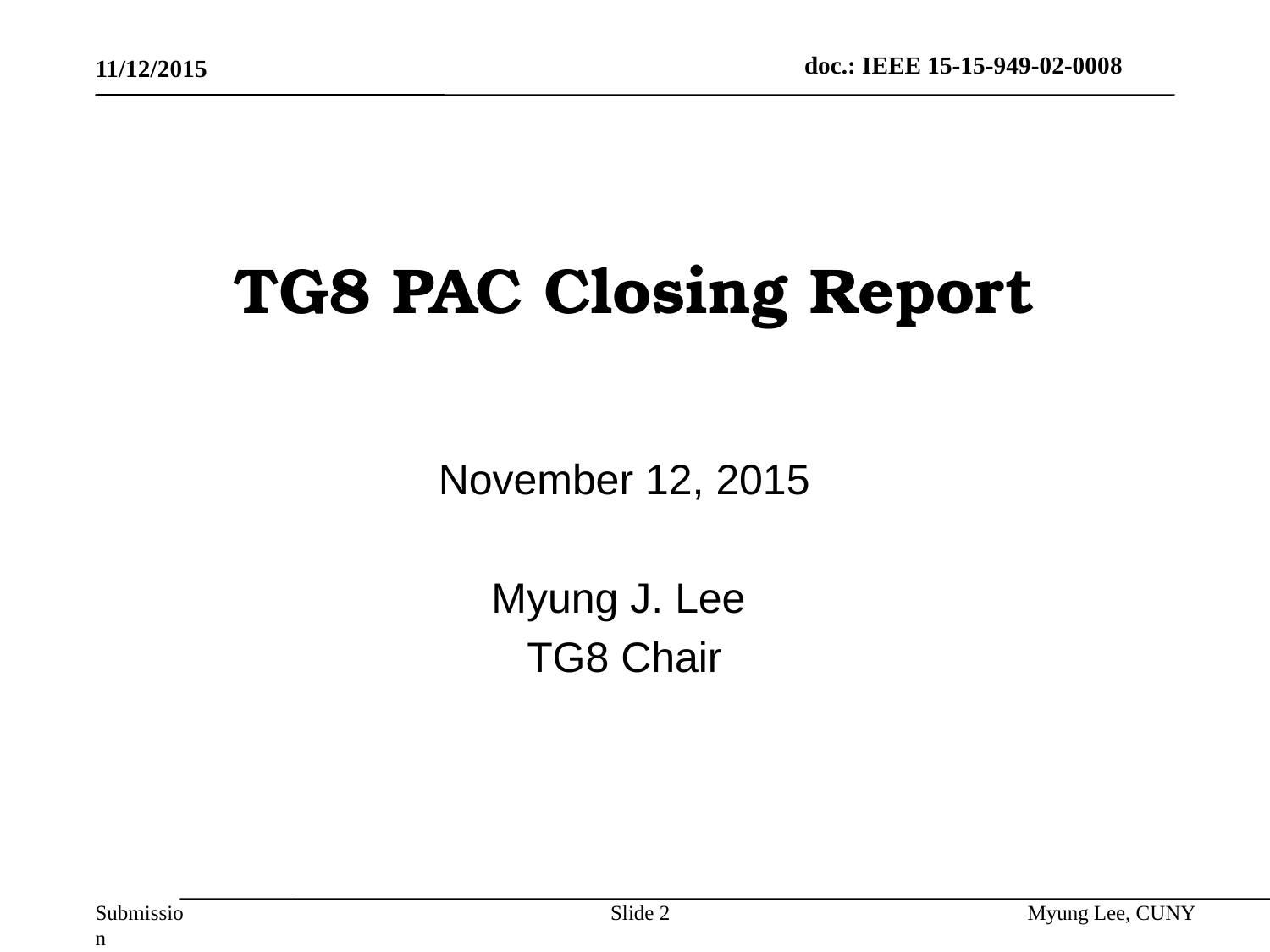

11/12/2015
# TG8 PAC Closing Report
November 12, 2015

Myung J. Lee
TG8 Chair

Slide 2
Myung Lee, CUNY